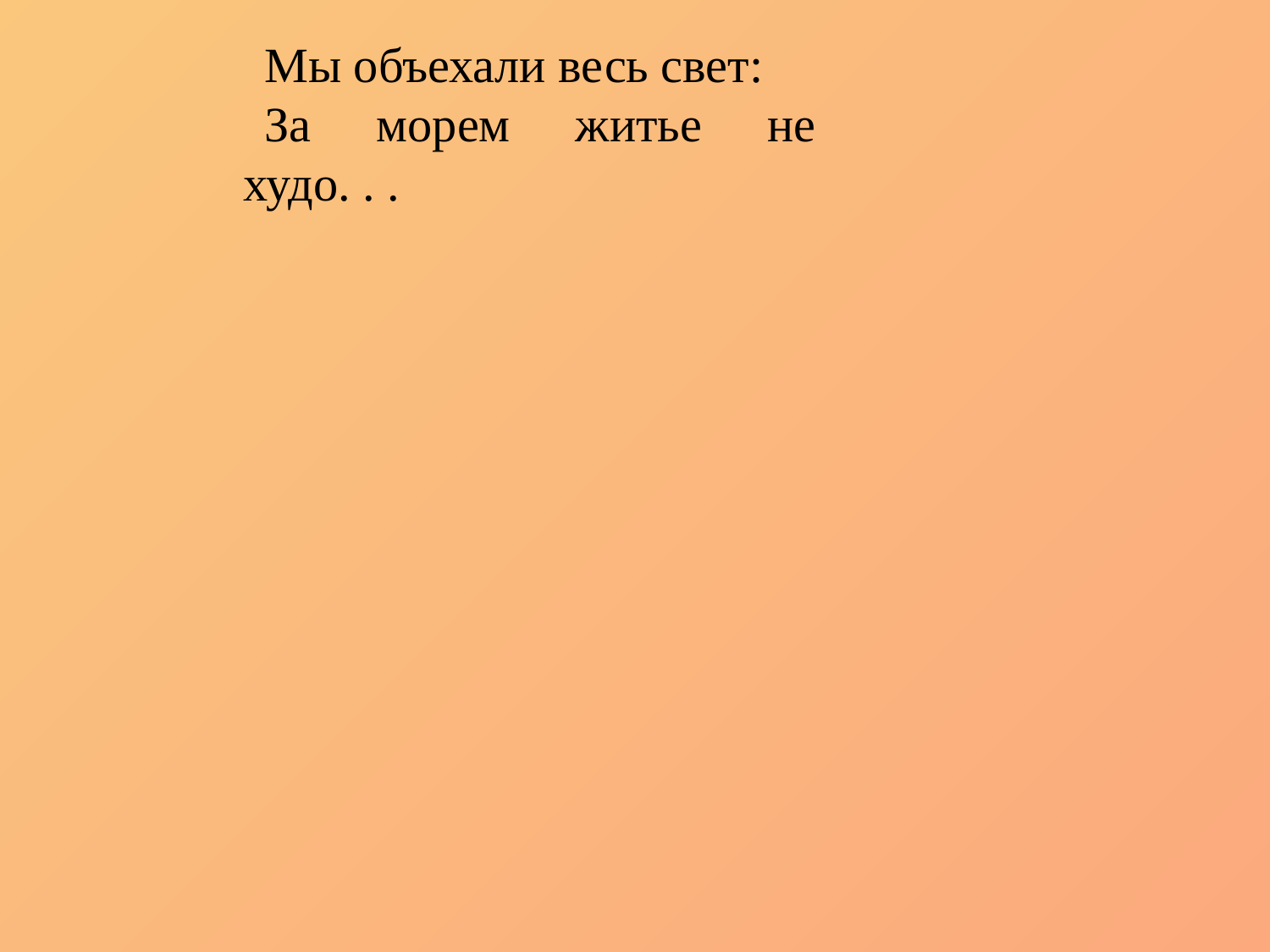

Мы объехали весь свет:
За морем житье не худо. . .